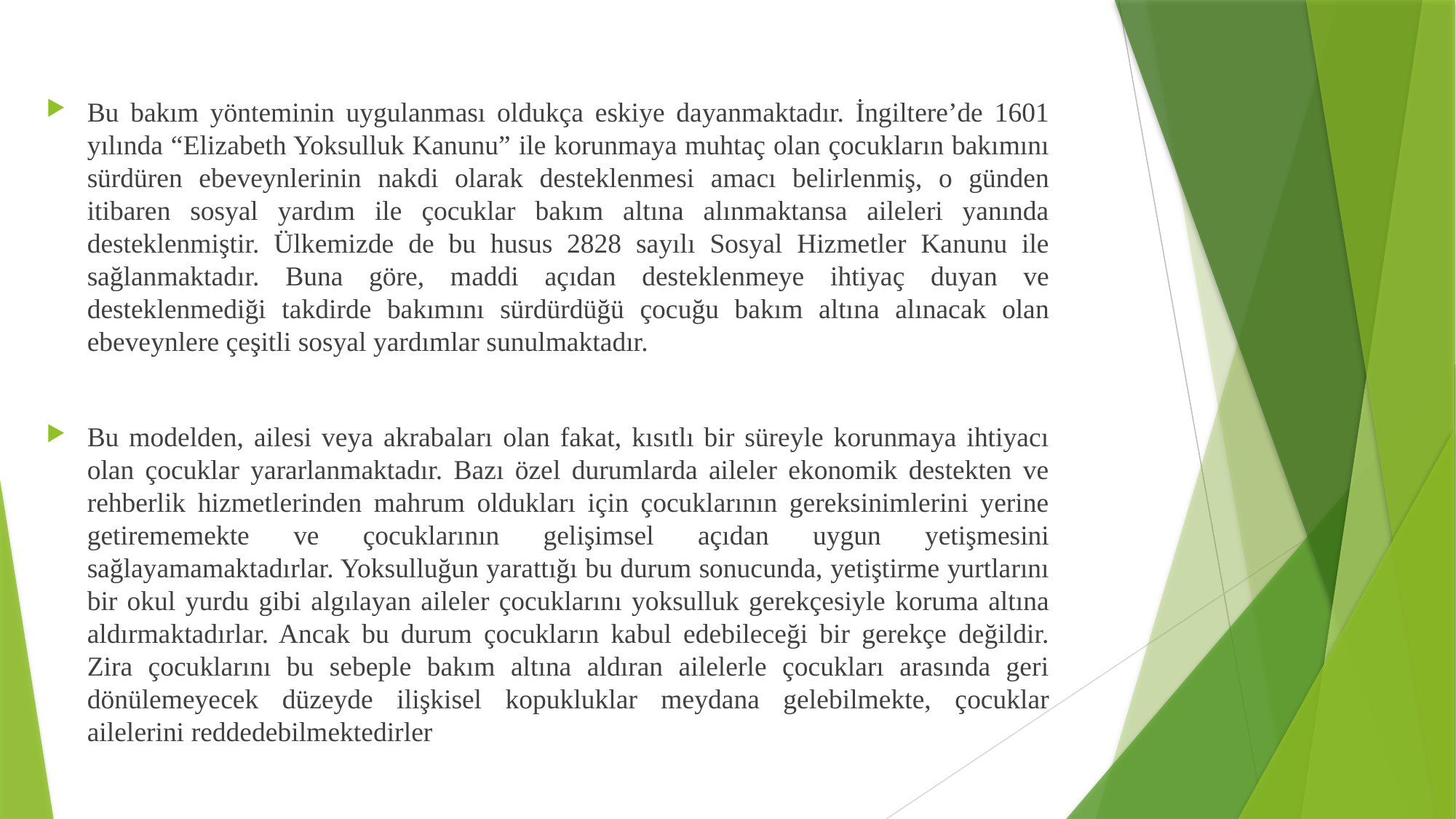

Bu bakım yönteminin uygulanması oldukça eskiye dayanmaktadır. İngiltere’de 1601 yılında “Elizabeth Yoksulluk Kanunu” ile korunmaya muhtaç olan çocukların bakımını sürdüren ebeveynlerinin nakdi olarak desteklenmesi amacı belirlenmiş, o günden itibaren sosyal yardım ile çocuklar bakım altına alınmaktansa aileleri yanında desteklenmiştir. Ülkemizde de bu husus 2828 sayılı Sosyal Hizmetler Kanunu ile sağlanmaktadır. Buna göre, maddi açıdan desteklenmeye ihtiyaç duyan ve desteklenmediği takdirde bakımını sürdürdüğü çocuğu bakım altına alınacak olan ebeveynlere çeşitli sosyal yardımlar sunulmaktadır.

Bu modelden, ailesi veya akrabaları olan fakat, kısıtlı bir süreyle korunmaya ihtiyacı olan çocuklar yararlanmaktadır. Bazı özel durumlarda aileler ekonomik destekten ve rehberlik hizmetlerinden mahrum oldukları için çocuklarının gereksinimlerini yerine getirememekte ve çocuklarının gelişimsel açıdan uygun yetişmesini sağlayamamaktadırlar. Yoksulluğun yarattığı bu durum sonucunda, yetiştirme yurtlarını bir okul yurdu gibi algılayan aileler çocuklarını yoksulluk gerekçesiyle koruma altına aldırmaktadırlar. Ancak bu durum çocukların kabul edebileceği bir gerekçe değildir. Zira çocuklarını bu sebeple bakım altına aldıran ailelerle çocukları arasında geri dönülemeyecek düzeyde ilişkisel kopukluklar meydana gelebilmekte, çocuklar ailelerini reddedebilmektedirler